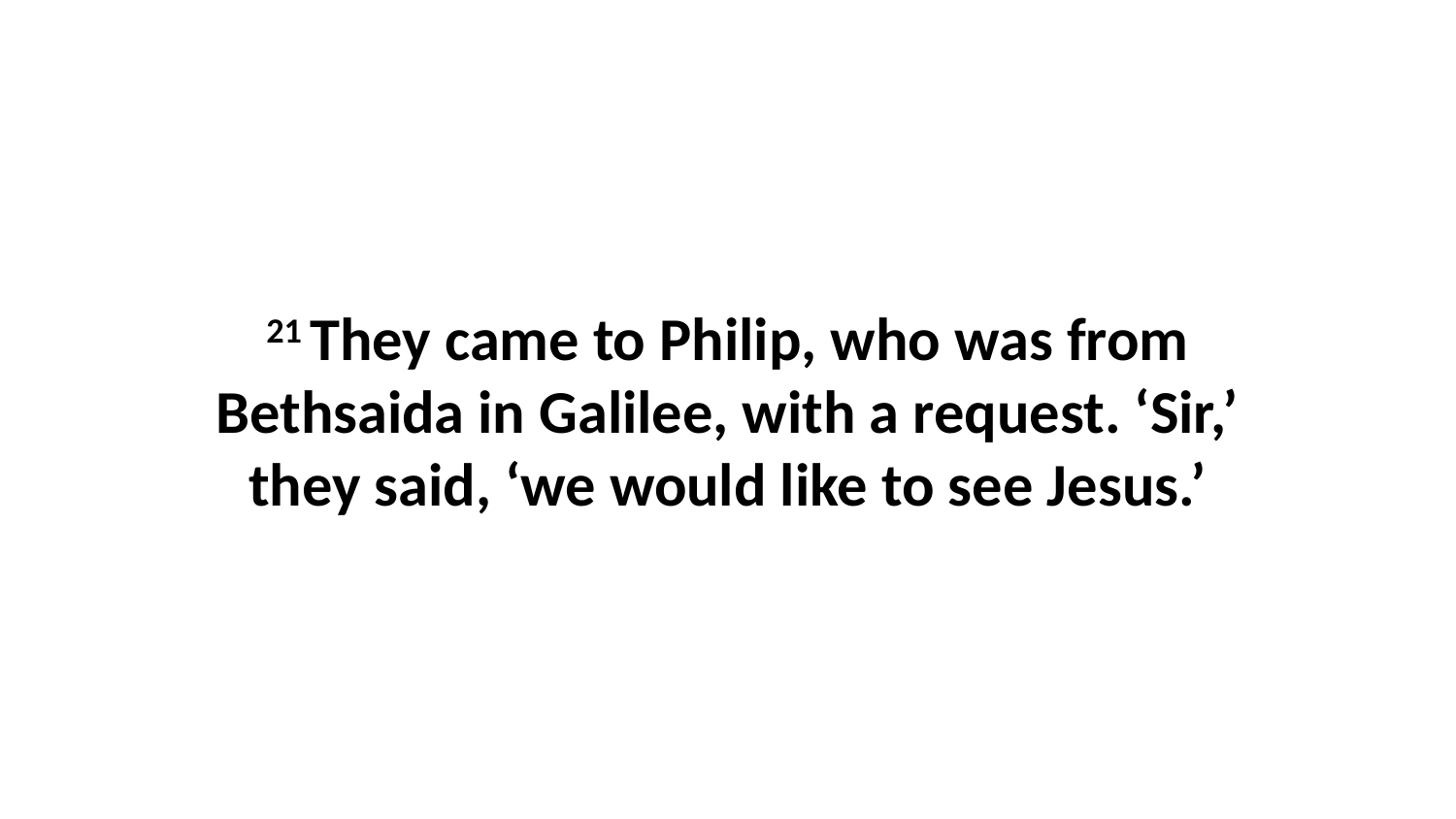

21 They came to Philip, who was from Bethsaida in Galilee, with a request. ‘Sir,’ they said, ‘we would like to see Jesus.’